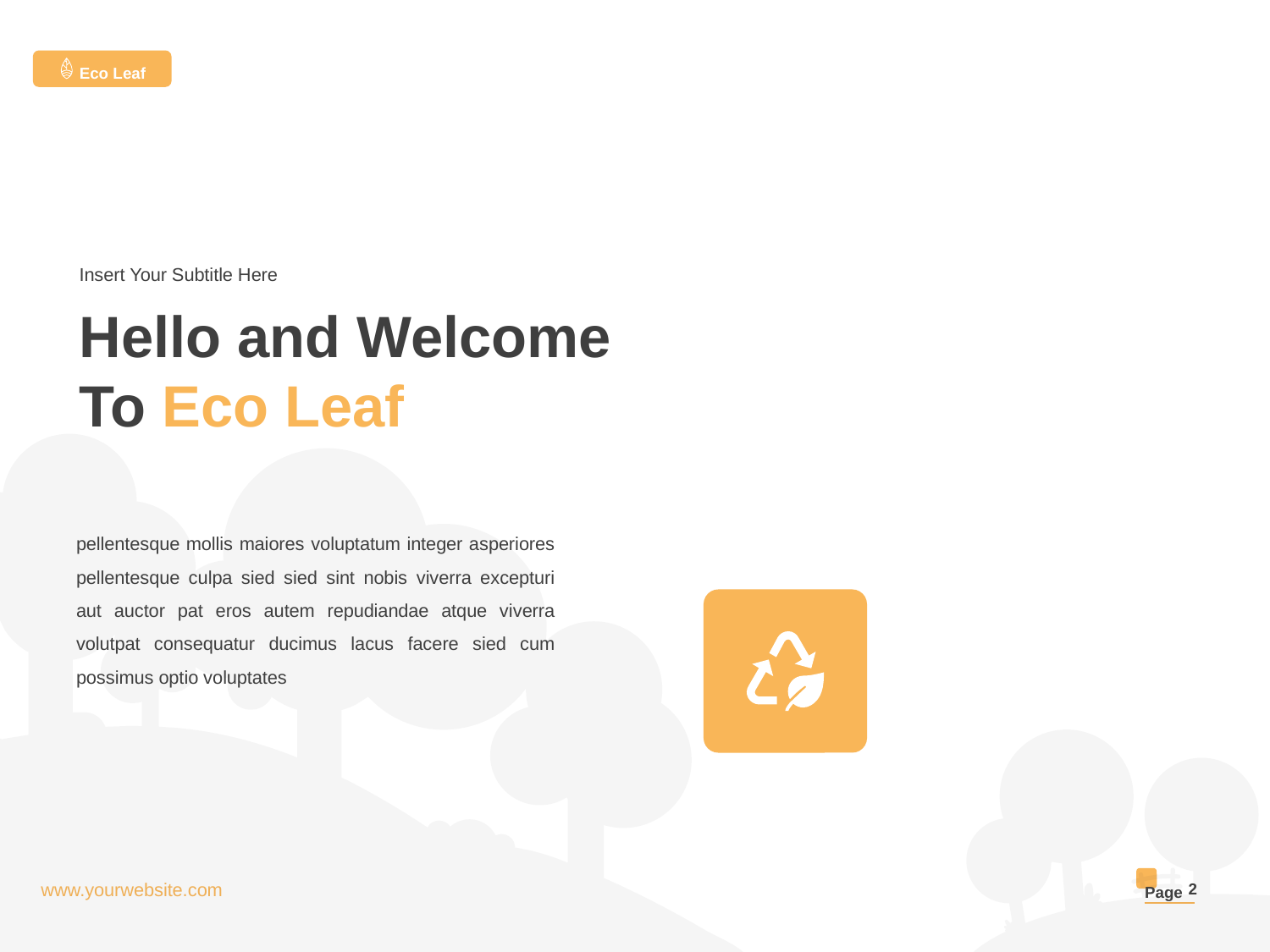

Eco Leaf

Insert Your Subtitle Here
# Hello and Welcome To Eco Leaf
pellentesque mollis maiores voluptatum integer asperiores pellentesque culpa sied sied sint nobis viverra excepturi aut auctor pat eros autem repudiandae atque viverra volutpat consequatur ducimus lacus facere sied cum possimus optio voluptates

2